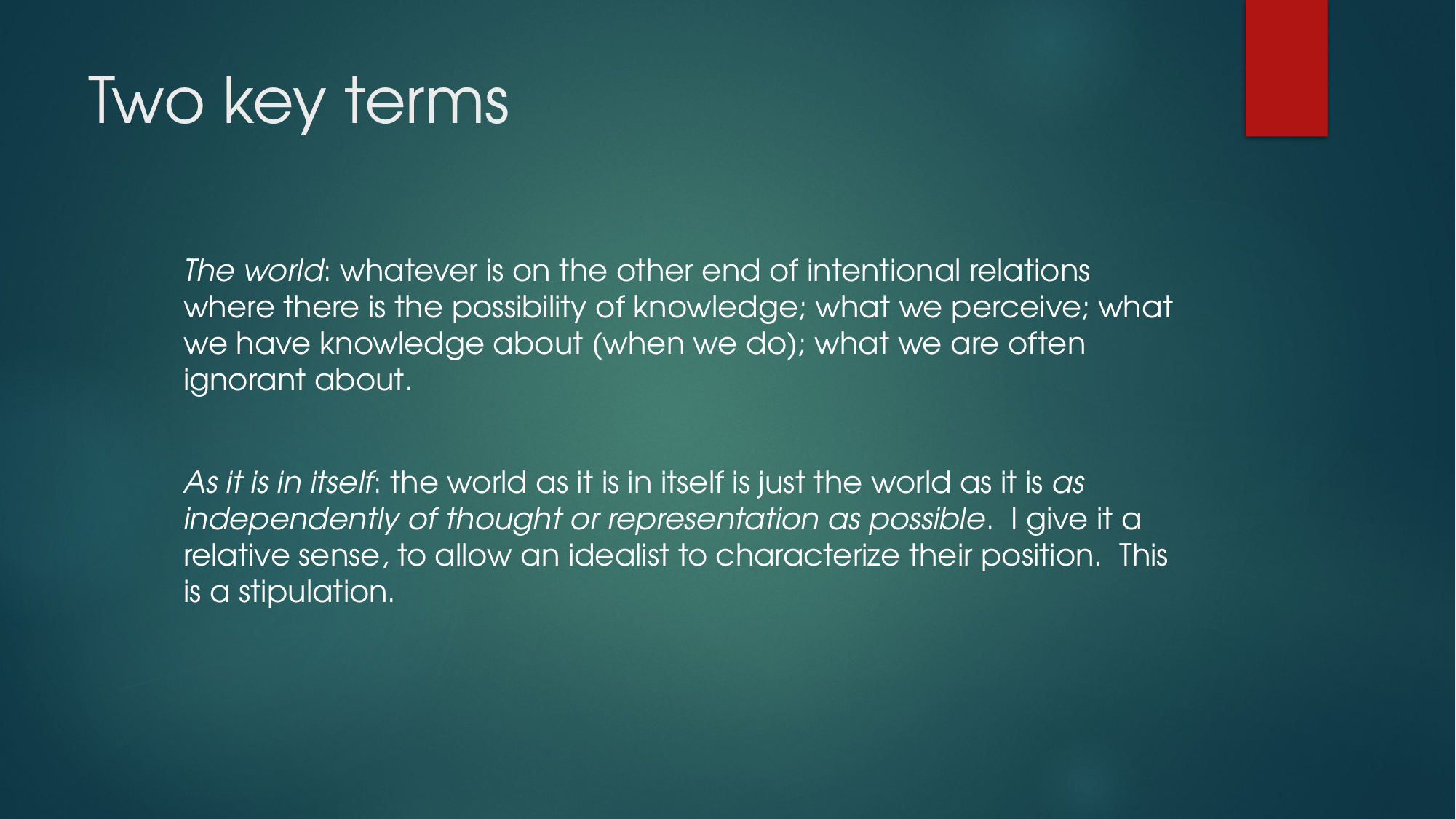

# Two key terms
	The world: whatever is on the other end of intentional relations where there is the possibility of knowledge; what we perceive; what we have knowledge about (when we do); what we are often ignorant about.

	As it is in itself: the world as it is in itself is just the world as it is as independently of thought or representation as possible.  I give it a relative sense, to allow an idealist to characterize their position.  This is a stipulation.